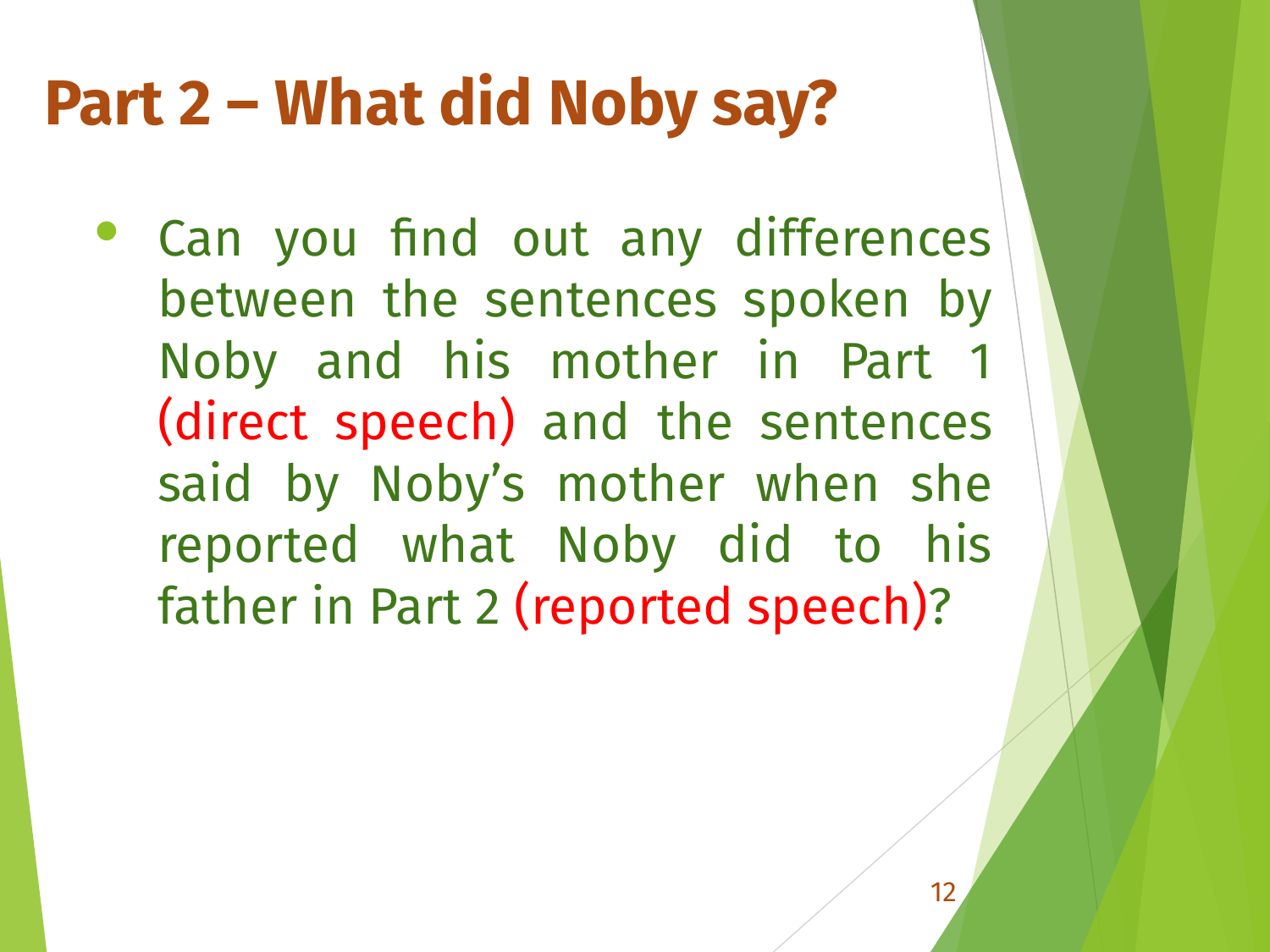

# Part 2 – What did Noby say?
Can you find out any differences between the sentences spoken by Noby and his mother in Part 1 (direct speech) and the sentences said by Noby’s mother when she reported what Noby did to his father in Part 2 (reported speech)?
12